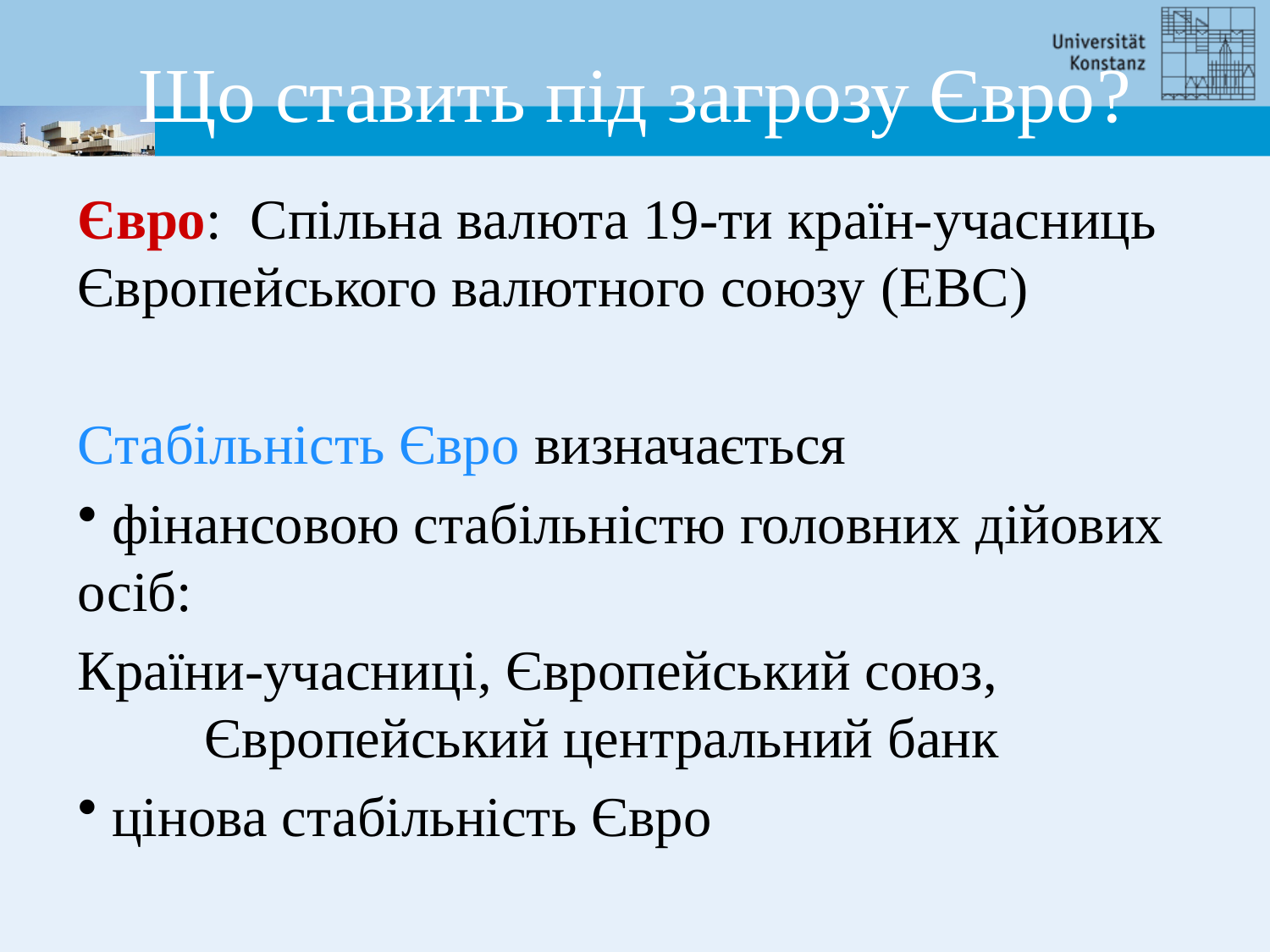

# Що ставить під загрозу Євро?
Євро:  Спільна валюта 19-ти країн-учасниць Європейського валютного союзу (EВС)

Стабільність Євро визначається
 фінансовою стабільністю головних дійових осіб:
Країни-учасниці, Європейський союз,                   	Європейський центральний банк
 цінова стабільність Євро